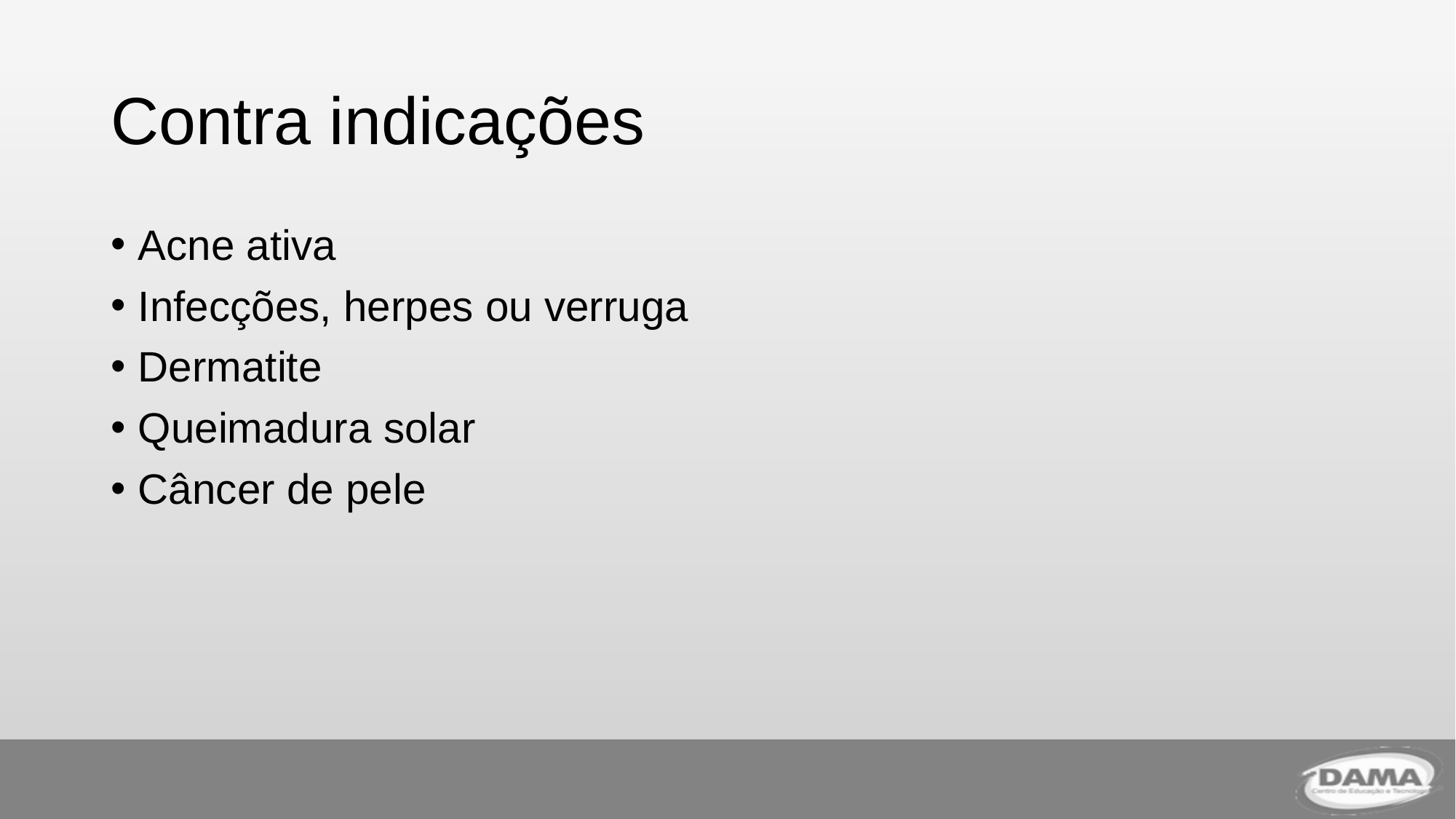

# Contra indicações
Acne ativa
Infecções, herpes ou verruga
Dermatite
Queimadura solar
Câncer de pele